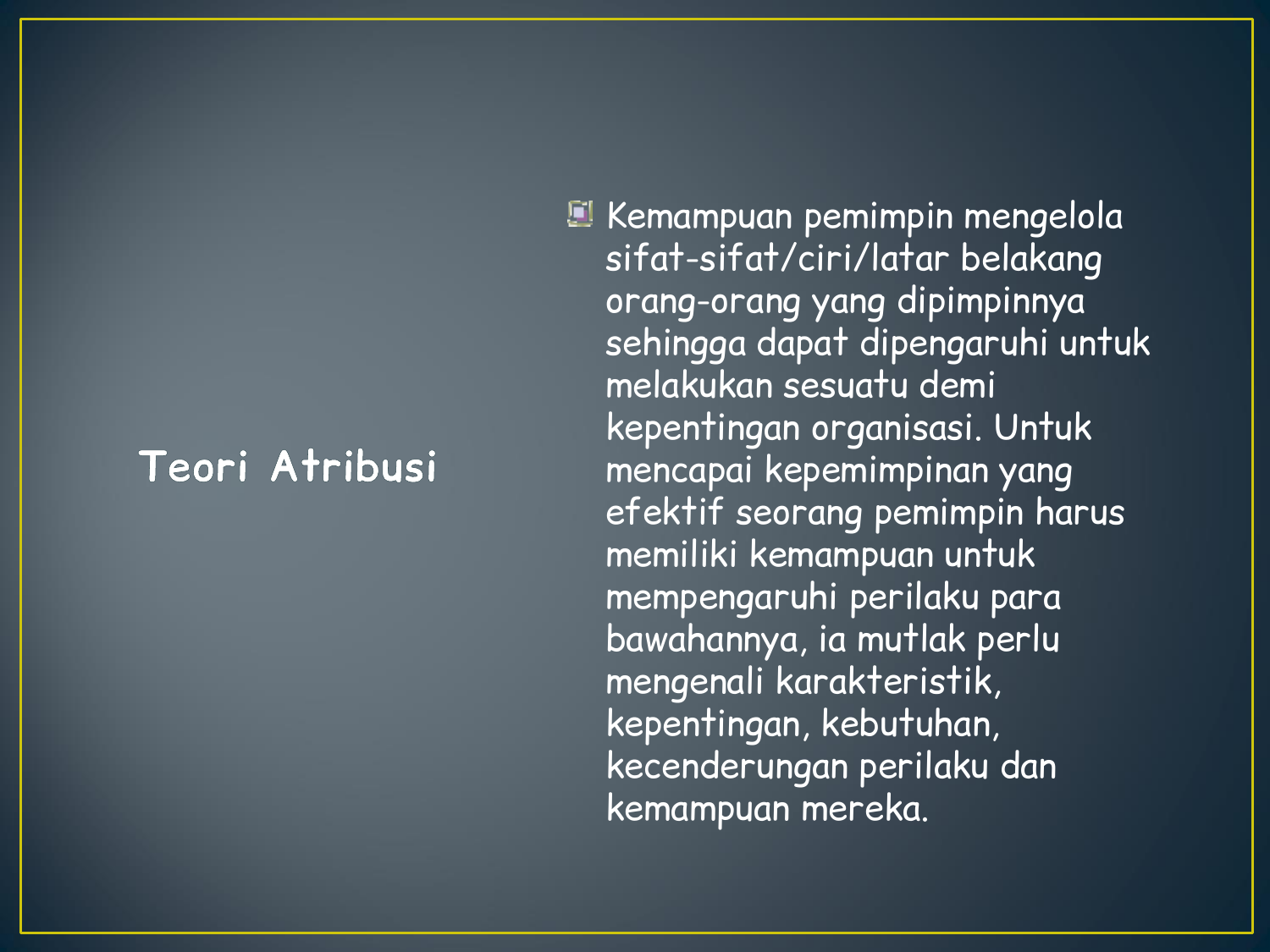

Kemampuan pemimpin mengelola sifat-sifat/ciri/latar belakang orang-orang yang dipimpinnya sehingga dapat dipengaruhi untuk melakukan sesuatu demi kepentingan organisasi. Untuk mencapai kepemimpinan yang efektif seorang pemimpin harus memiliki kemampuan untuk mempengaruhi perilaku para bawahannya, ia mutlak perlu mengenali karakteristik, kepentingan, kebutuhan, kecenderungan perilaku dan kemampuan mereka.
# Teori Atribusi